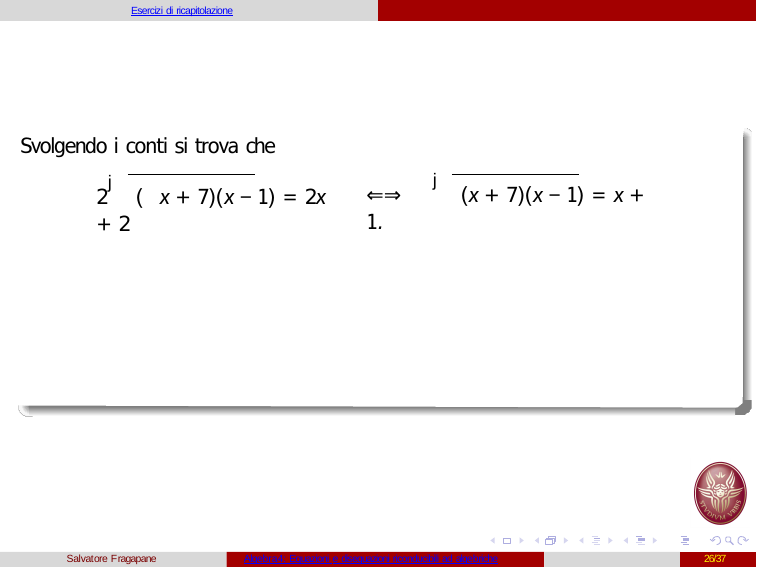

Esercizi di ricapitolazione

Svolgendo i conti si trova che

⇐⇒	j(x + 7)(x − 1) = x + 1.
2j(x + 7)(x − 1) = 2x + 2

Salvatore Fragapane
Algebra4: Equazioni e disequazioni riconducibili ad algebriche
26/37